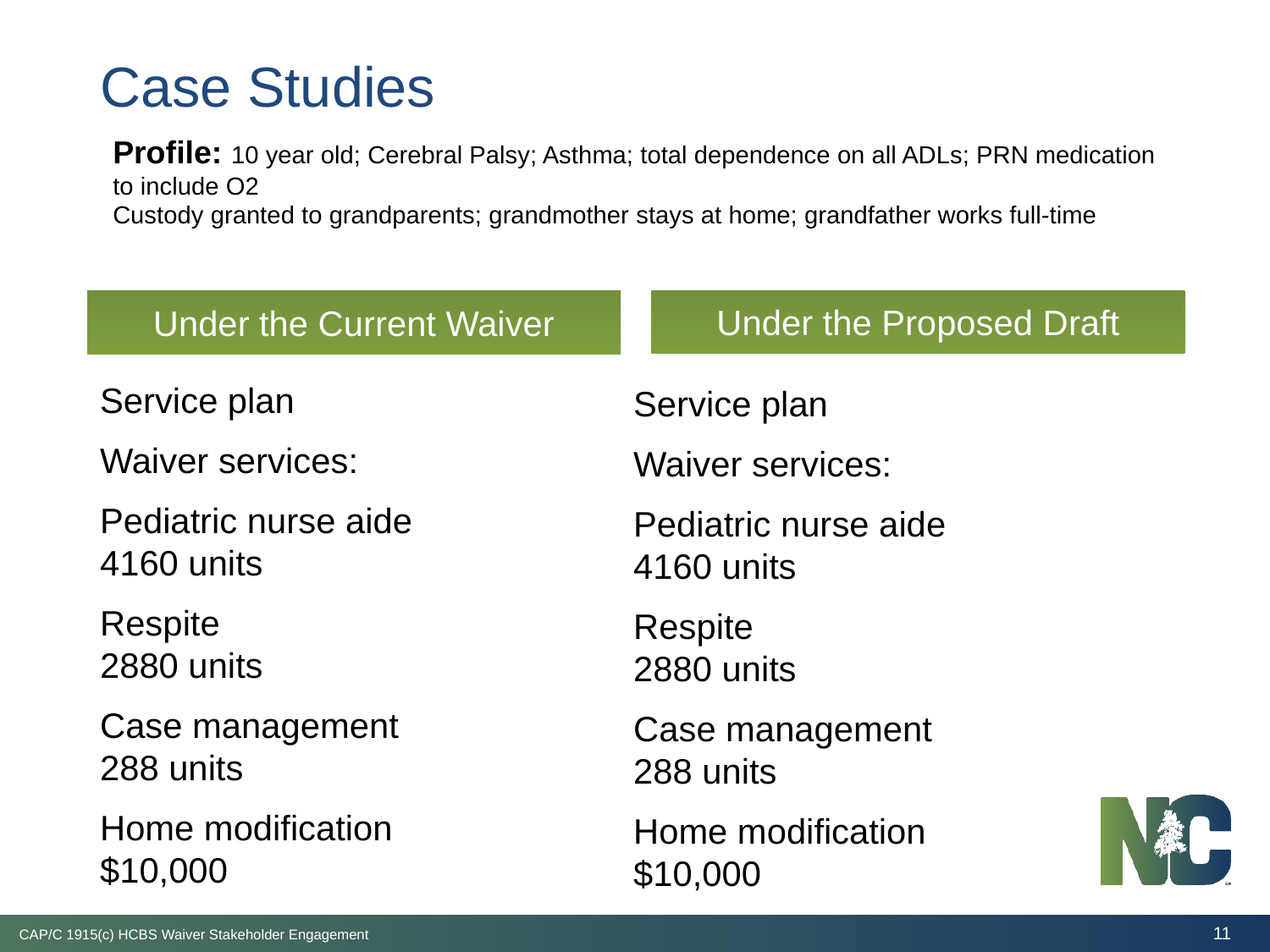

Case Studies
Profile: 10 year old; Cerebral Palsy; Asthma; total dependence on all ADLs; PRN medication to include O2
Custody granted to grandparents; grandmother stays at home; grandfather works full-time

Under the Proposed Draft
Under the Current Waiver
Service plan
Waiver services:
Pediatric nurse aide              4160 units
Respite                                      2880 units
Case management                  288 units
Home modification                 $10,000
Service plan
Waiver services:
Pediatric nurse aide              4160 units
Respite                                      2880 units
Case management                  288 units
Home modification                 $10,000
CAP/C 1915(c) HCBS Waiver Stakeholder Engagement
11